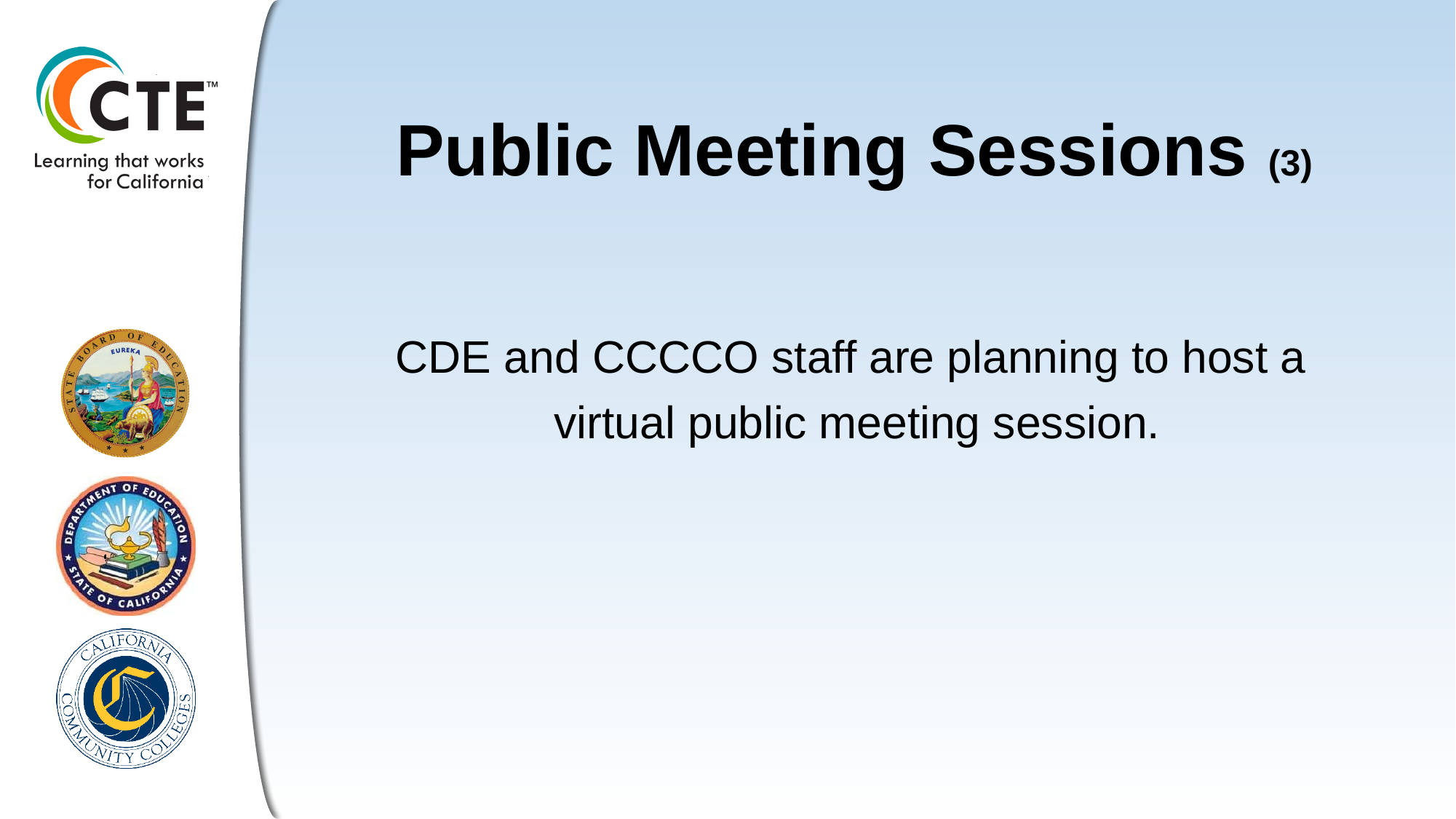

# Public Meeting Sessions (3)
CDE and CCCCO staff are planning to host a
virtual public meeting session.